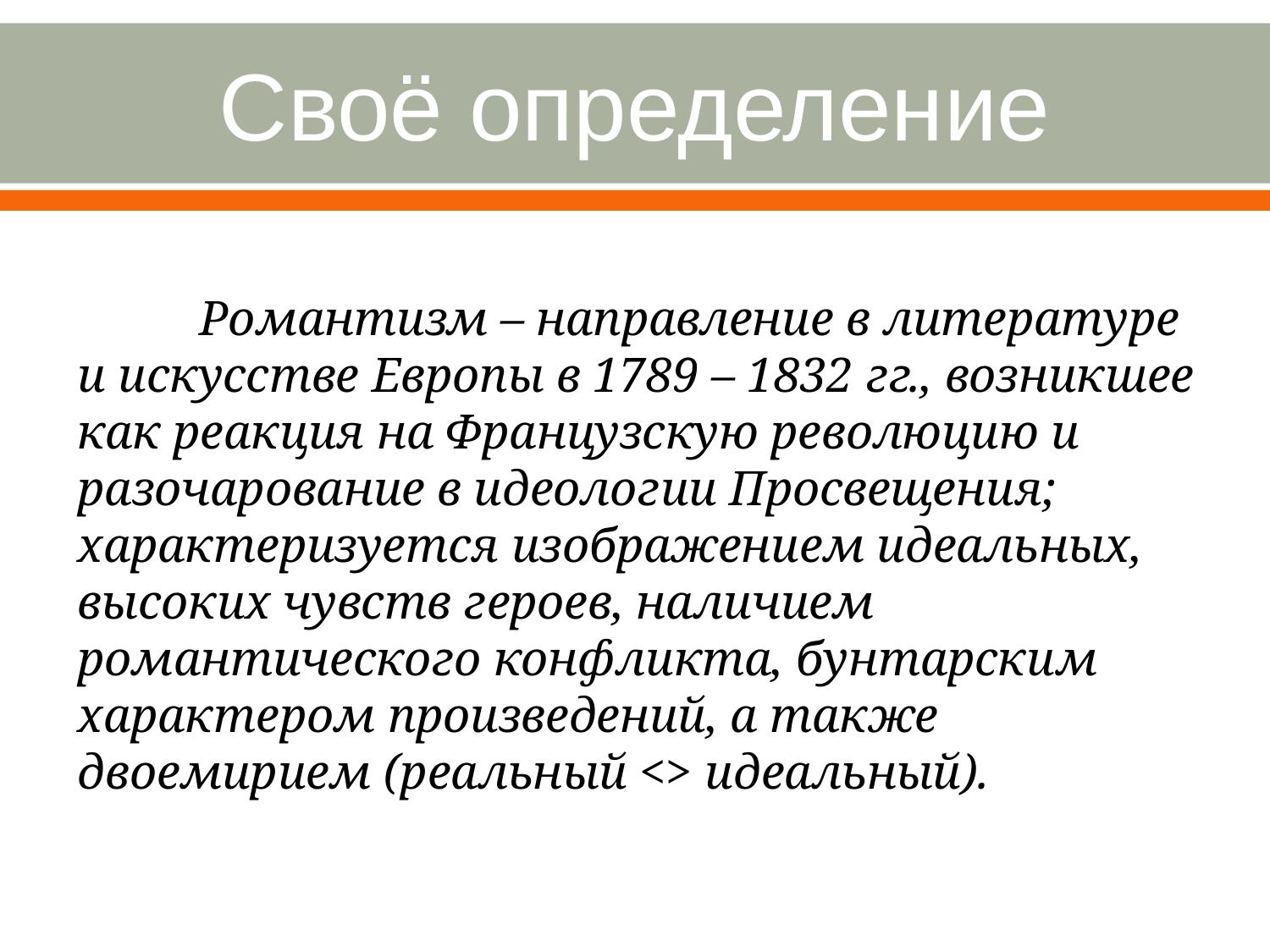

# Своё определение
	Романтизм – направление в литературе и искусстве Европы в 1789 – 1832 гг., возникшее как реакция на Французскую революцию и разочарование в идеологии Просвещения; характеризуется изображением идеальных, высоких чувств героев, наличием романтического конфликта, бунтарским характером произведений, а также двоемирием (реальный <> идеальный).